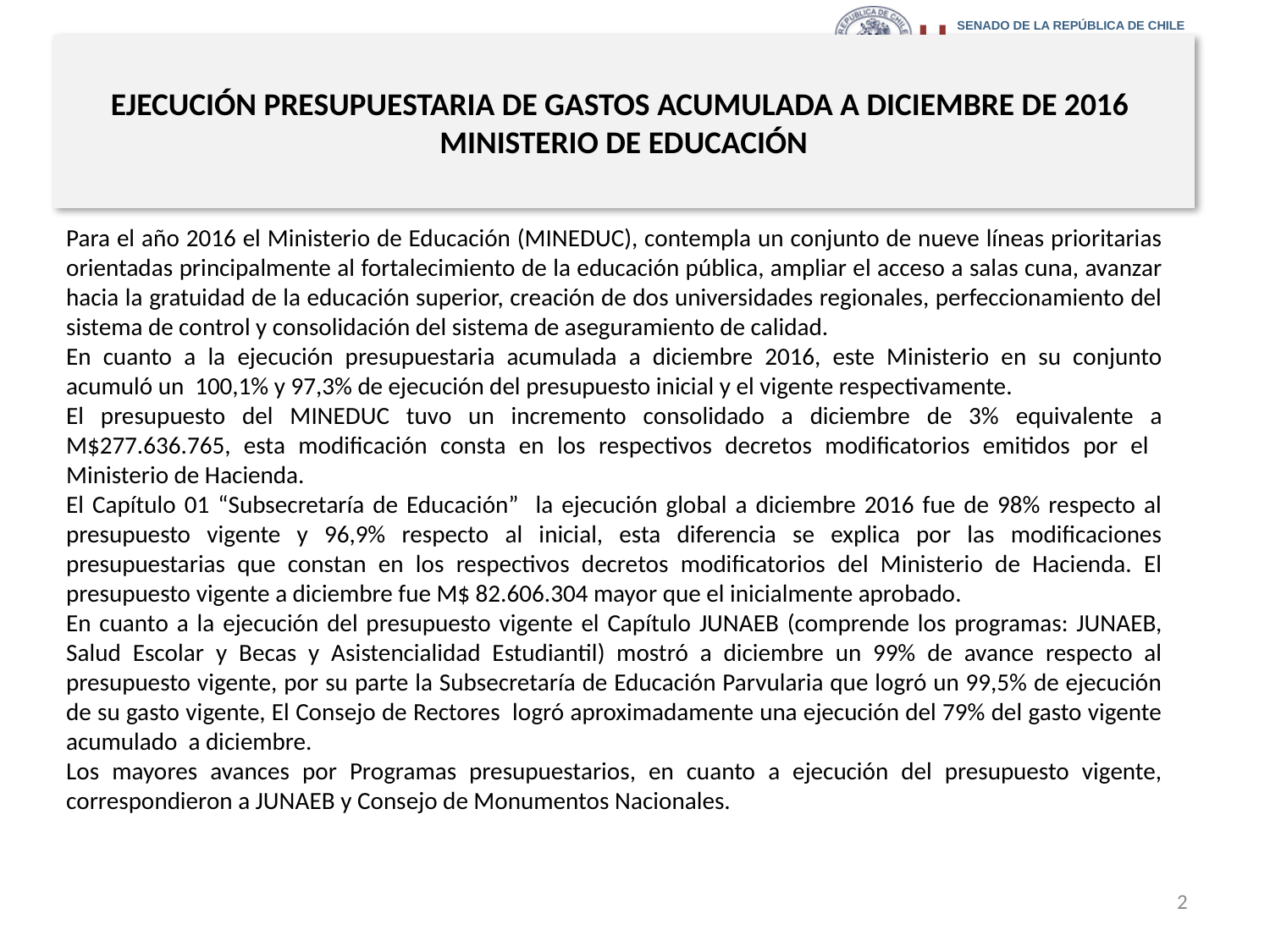

# EJECUCIÓN PRESUPUESTARIA DE GASTOS ACUMULADA A DICIEMBRE DE 2016 MINISTERIO DE EDUCACIÓN

Para el año 2016 el Ministerio de Educación (MINEDUC), contempla un conjunto de nueve líneas prioritarias orientadas principalmente al fortalecimiento de la educación pública, ampliar el acceso a salas cuna, avanzar hacia la gratuidad de la educación superior, creación de dos universidades regionales, perfeccionamiento del sistema de control y consolidación del sistema de aseguramiento de calidad.
En cuanto a la ejecución presupuestaria acumulada a diciembre 2016, este Ministerio en su conjunto acumuló un  100,1% y 97,3% de ejecución del presupuesto inicial y el vigente respectivamente.
El presupuesto del MINEDUC tuvo un incremento consolidado a diciembre de 3% equivalente a M$277.636.765, esta modificación consta en los respectivos decretos modificatorios emitidos por el  Ministerio de Hacienda.
El Capítulo 01 “Subsecretaría de Educación”  la ejecución global a diciembre 2016 fue de 98% respecto al presupuesto vigente y 96,9% respecto al inicial, esta diferencia se explica por las modificaciones presupuestarias que constan en los respectivos decretos modificatorios del Ministerio de Hacienda. El presupuesto vigente a diciembre fue M$ 82.606.304 mayor que el inicialmente aprobado.
En cuanto a la ejecución del presupuesto vigente el Capítulo JUNAEB (comprende los programas: JUNAEB, Salud Escolar y Becas y Asistencialidad Estudiantil) mostró a diciembre un 99% de avance respecto al presupuesto vigente, por su parte la Subsecretaría de Educación Parvularia que logró un 99,5% de ejecución de su gasto vigente, El Consejo de Rectores  logró aproximadamente una ejecución del 79% del gasto vigente acumulado  a diciembre.
Los mayores avances por Programas presupuestarios, en cuanto a ejecución del presupuesto vigente, correspondieron a JUNAEB y Consejo de Monumentos Nacionales.
2